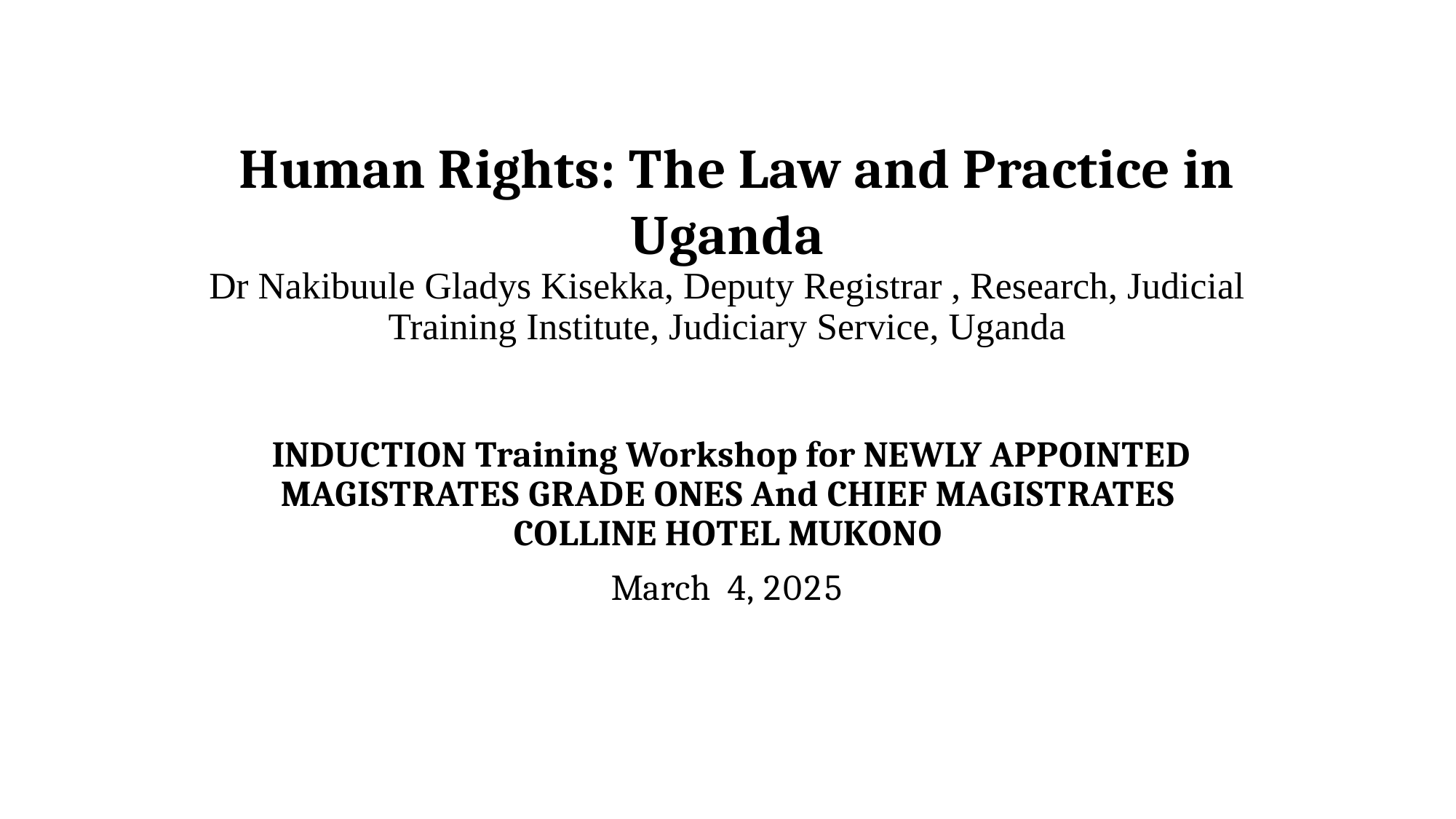

# Human Rights: The Law and Practice in Uganda Dr Nakibuule Gladys Kisekka, Deputy Registrar , Research, Judicial Training Institute, Judiciary Service, Uganda
 INDUCTION Training Workshop for NEWLY APPOINTED MAGISTRATES GRADE ONES And CHIEF MAGISTRATES
COLLINE HOTEL MUKONO
March  4, 2025